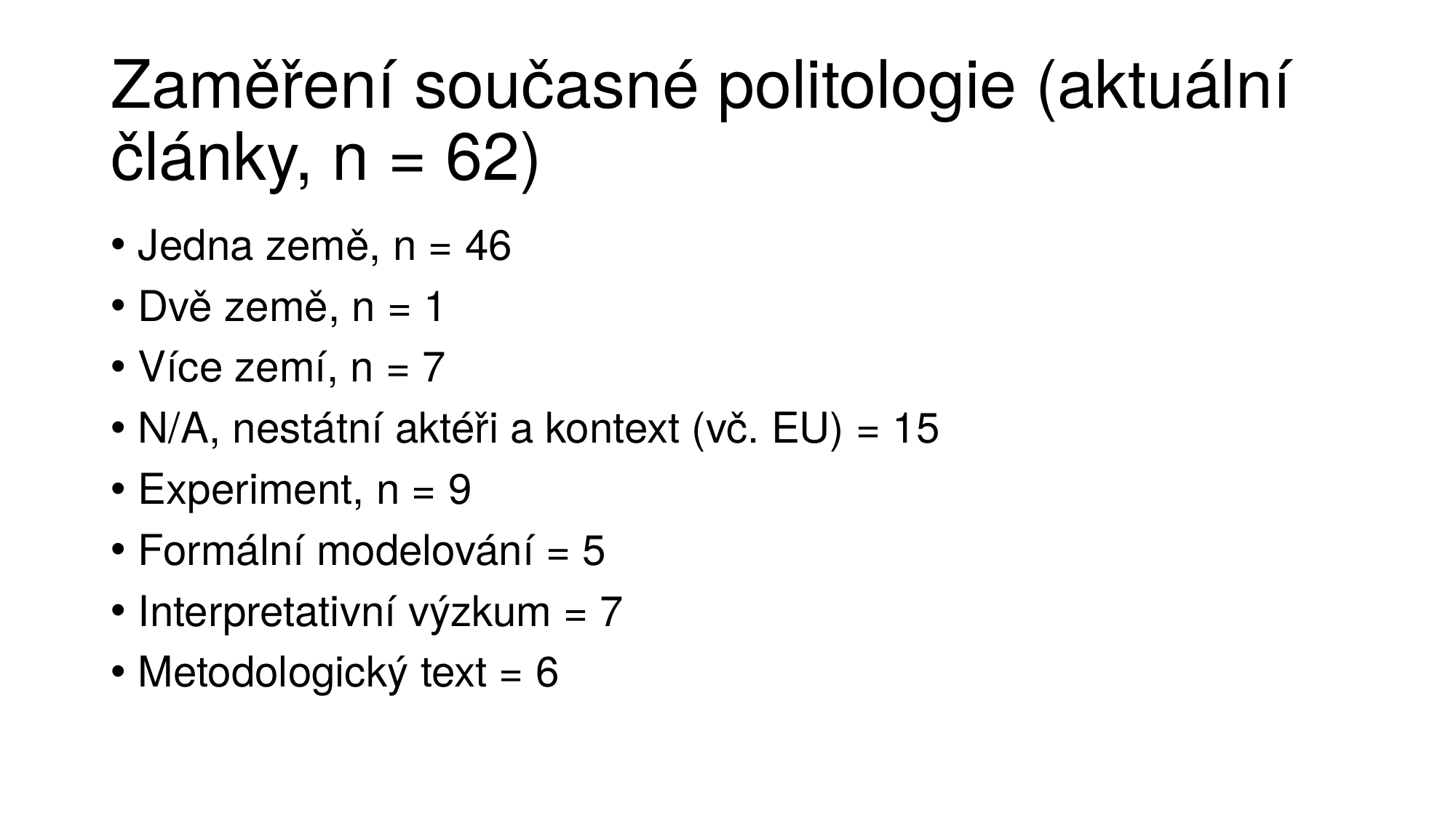

# Zaměření současné politologie (aktuální články, n = 62)
Jedna země, n = 46
Dvě země, n = 1
Více zemí, n = 7
N/A, nestátní aktéři a kontext (vč. EU) = 15
Experiment, n = 9
Formální modelování = 5
Interpretativní výzkum = 7
Metodologický text = 6